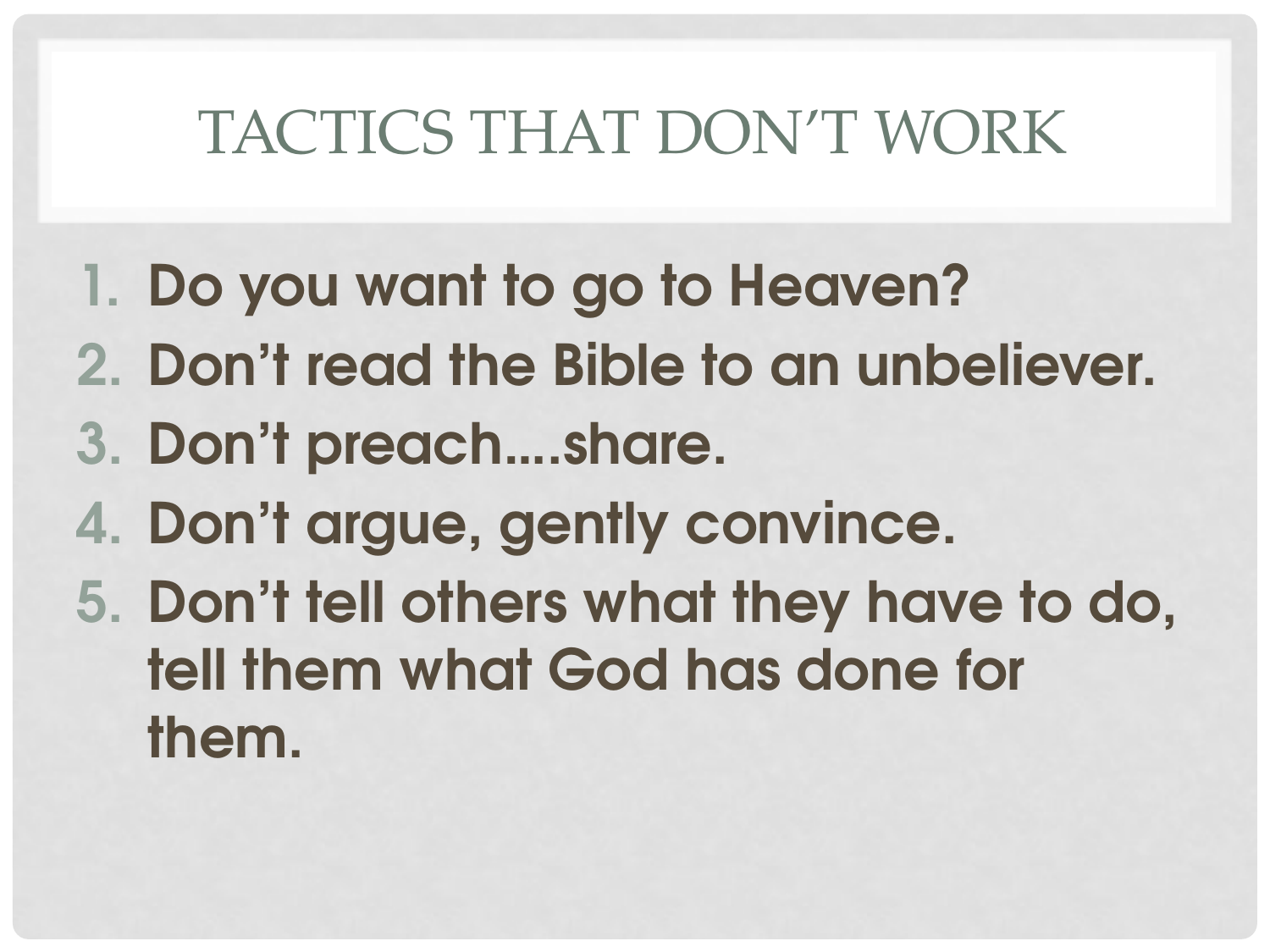

# TACTICS THAT DON’T WORK
Do you want to go to Heaven?
Don’t read the Bible to an unbeliever.
Don’t preach….share.
Don’t argue, gently convince.
Don’t tell others what they have to do, tell them what God has done for them.